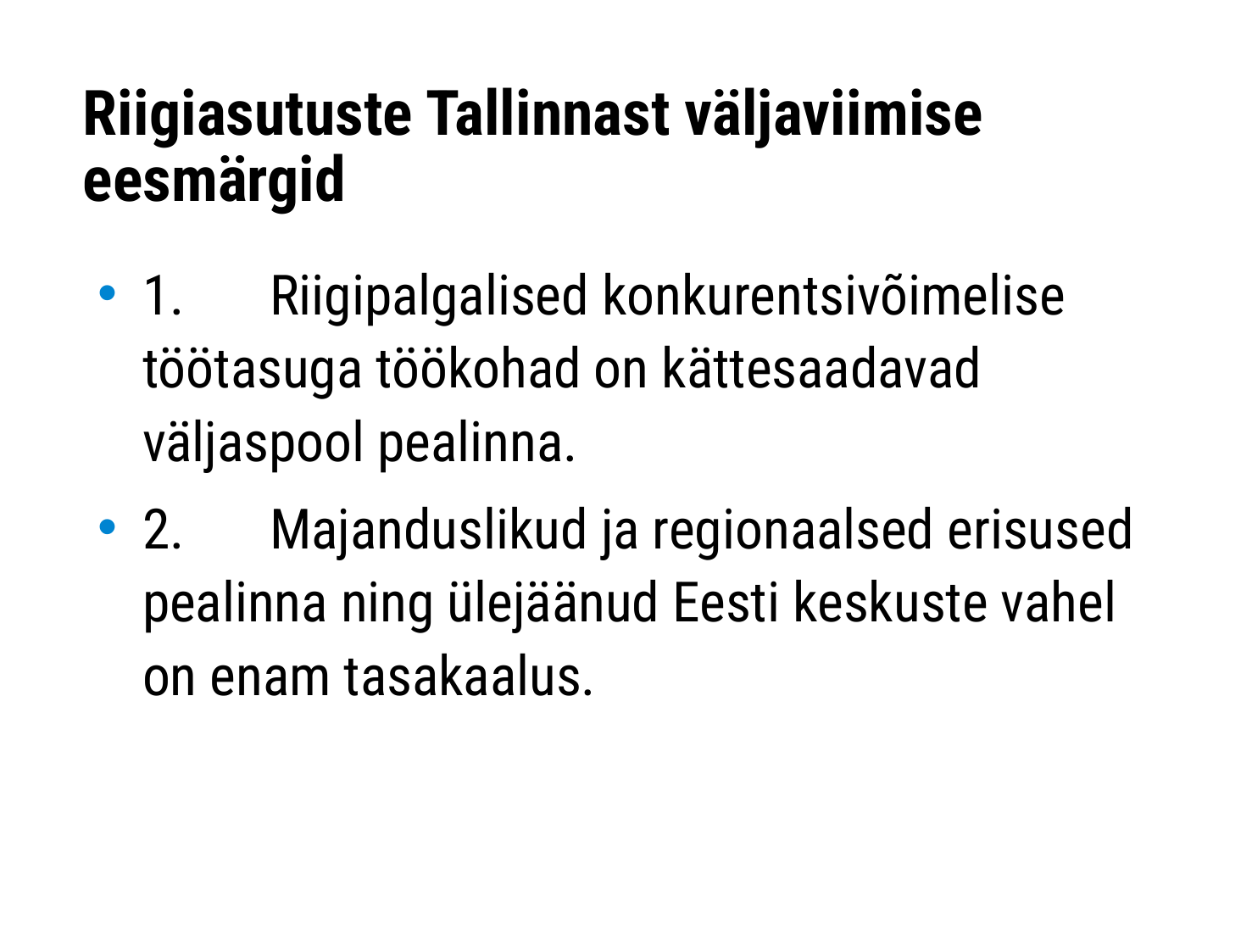

# Riigiasutuste Tallinnast väljaviimise eesmärgid
1.	Riigipalgalised konkurentsivõimelise töötasuga töökohad on kättesaadavad väljaspool pealinna.
2.	Majanduslikud ja regionaalsed erisused pealinna ning ülejäänud Eesti keskuste vahel on enam tasakaalus.